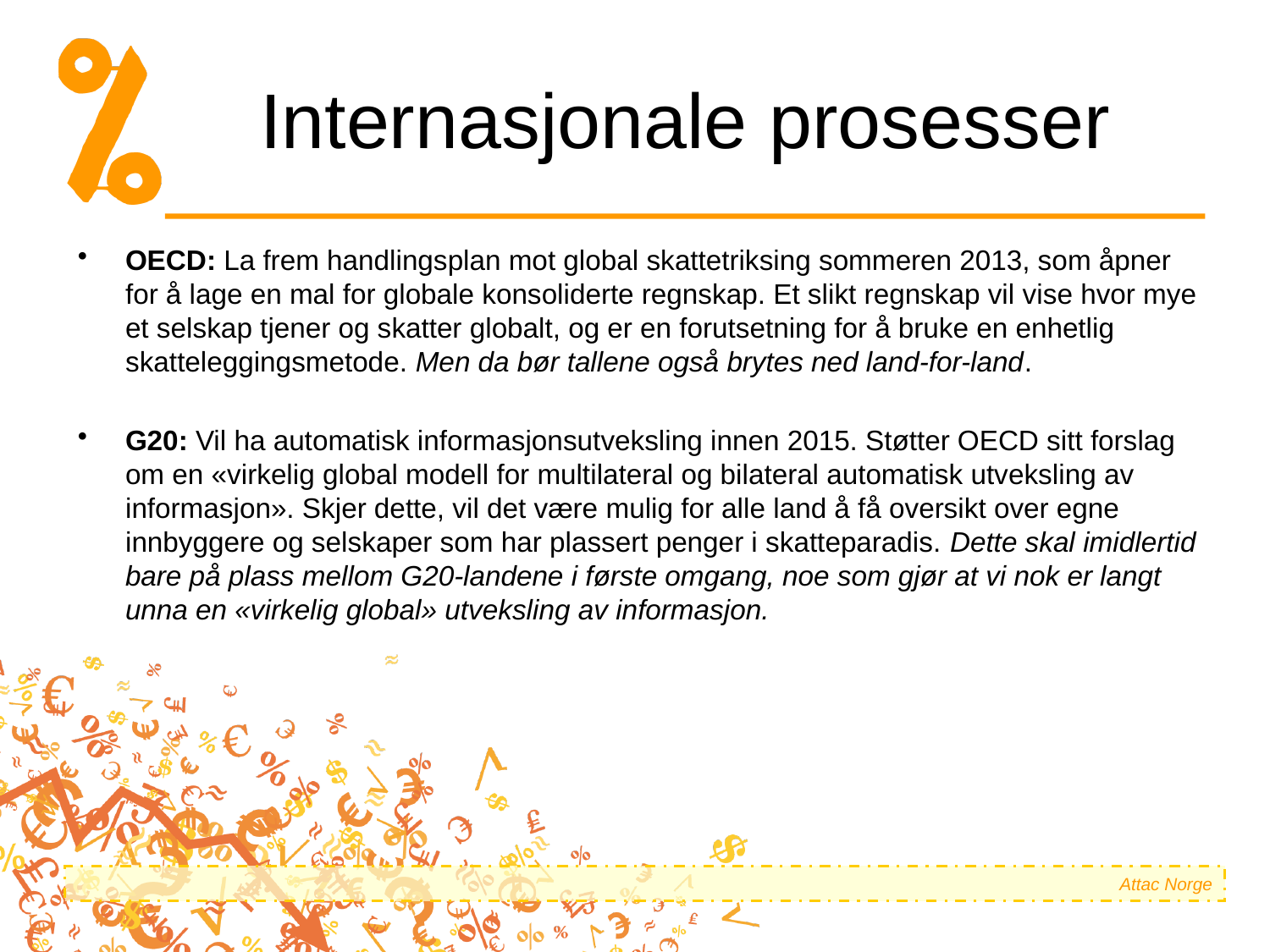

# Internasjonale prosesser
OECD: La frem handlingsplan mot global skattetriksing sommeren 2013, som åpner for å lage en mal for globale konsoliderte regnskap. Et slikt regnskap vil vise hvor mye et selskap tjener og skatter globalt, og er en forutsetning for å bruke en enhetlig skatteleggingsmetode. Men da bør tallene også brytes ned land-for-land.

G20: Vil ha automatisk informasjonsutveksling innen 2015. Støtter OECD sitt forslag om en «virkelig global modell for multilateral og bilateral automatisk utveksling av informasjon». Skjer dette, vil det være mulig for alle land å få oversikt over egne innbyggere og selskaper som har plassert penger i skatteparadis. Dette skal imidlertid bare på plass mellom G20-landene i første omgang, noe som gjør at vi nok er langt unna en «virkelig global» utveksling av informasjon.

Attac Norge